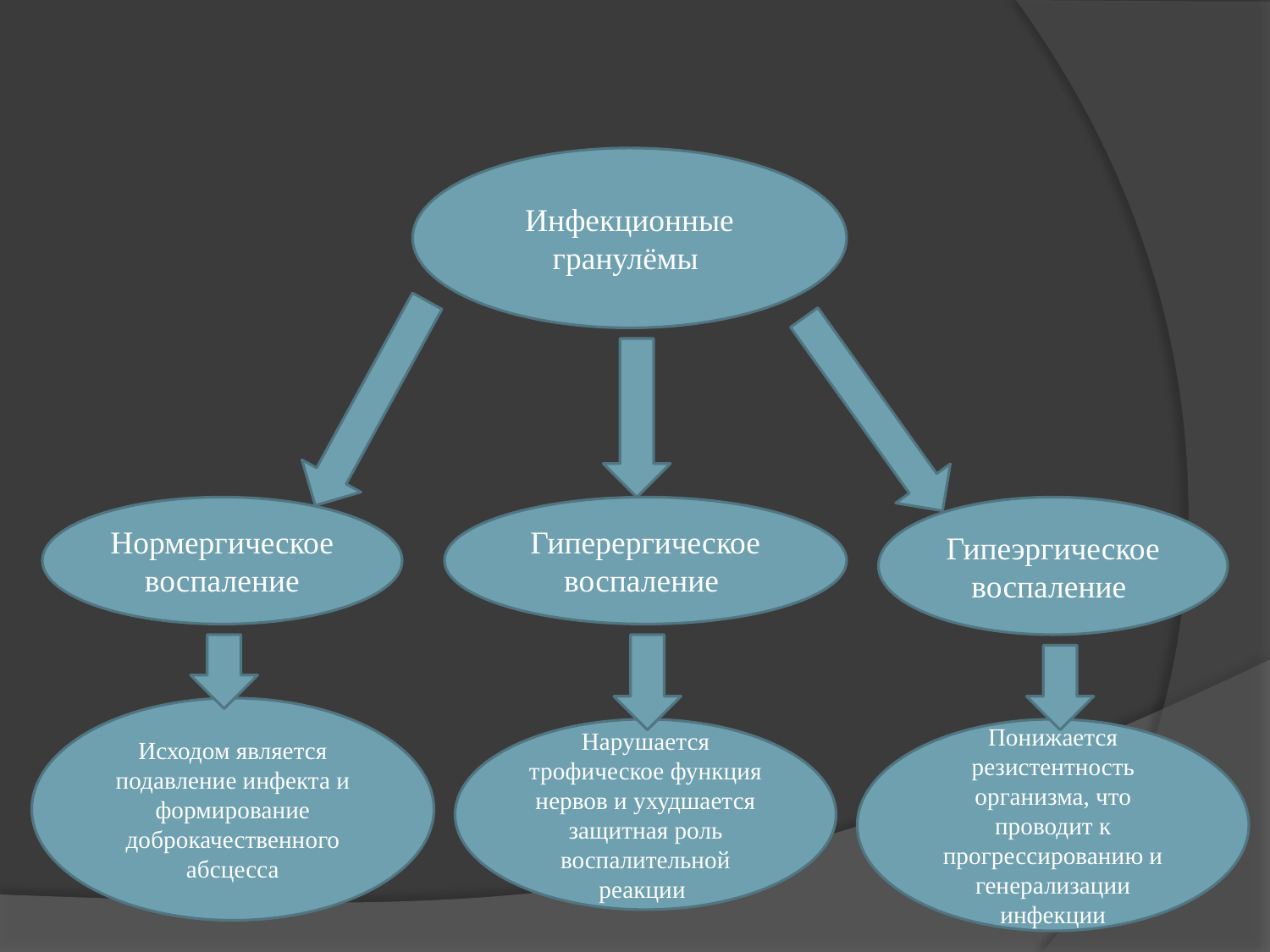

Инфекционные гранулёмы

Нормергическое воспаление
Гиперергическое воспаление
Гипеэргическое воспаление

Исходом является подавление инфекта и формирование доброкачественного абсцесса
Нарушается трофическое функция нервов и ухудшается защитная роль воспалительной реакции
Понижается резистентность организма, что проводит к прогрессированию и генерализации инфекции